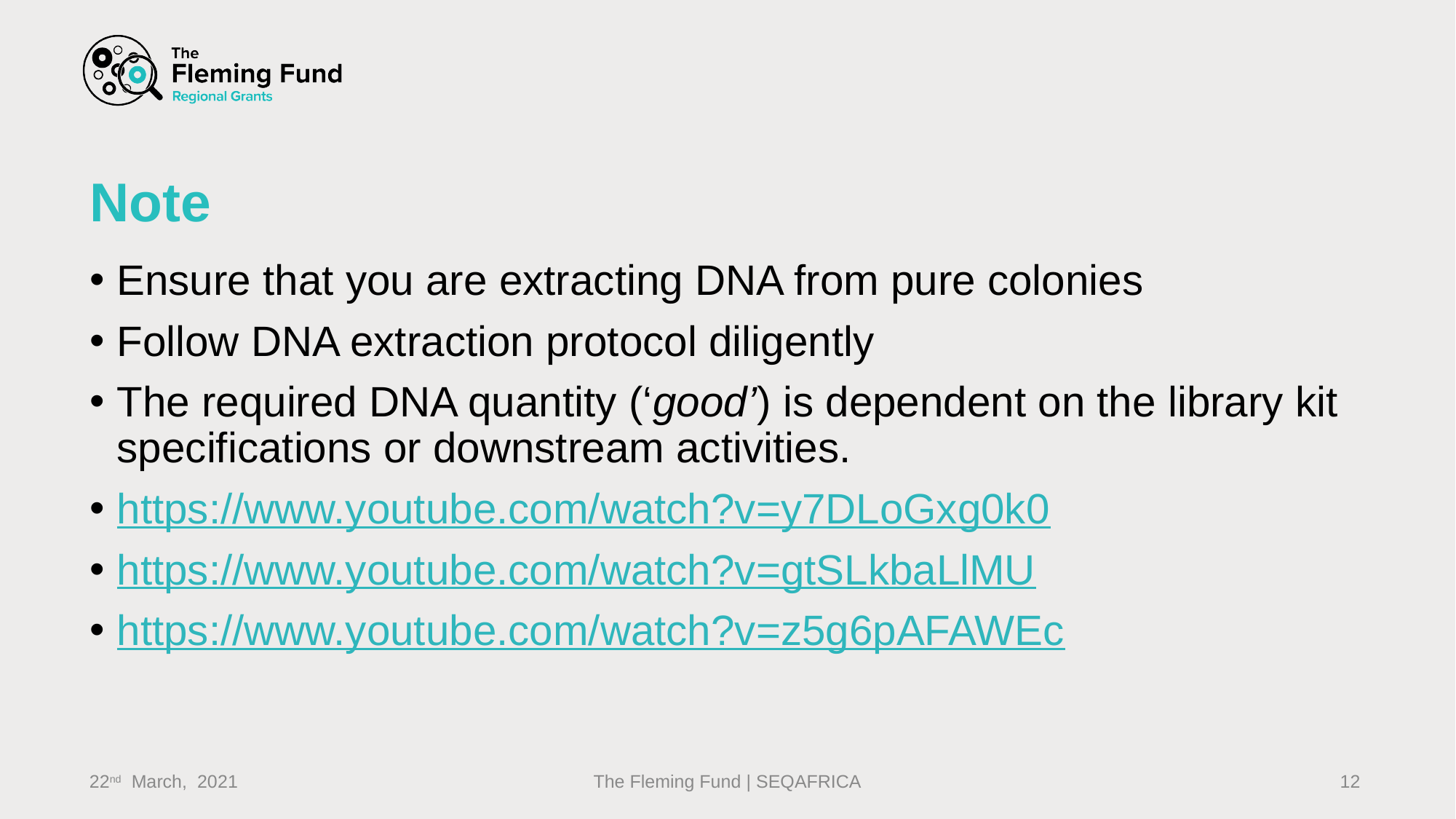

# Note
Ensure that you are extracting DNA from pure colonies
Follow DNA extraction protocol diligently
The required DNA quantity (‘good’) is dependent on the library kit specifications or downstream activities.
https://www.youtube.com/watch?v=y7DLoGxg0k0
https://www.youtube.com/watch?v=gtSLkbaLlMU
https://www.youtube.com/watch?v=z5g6pAFAWEc